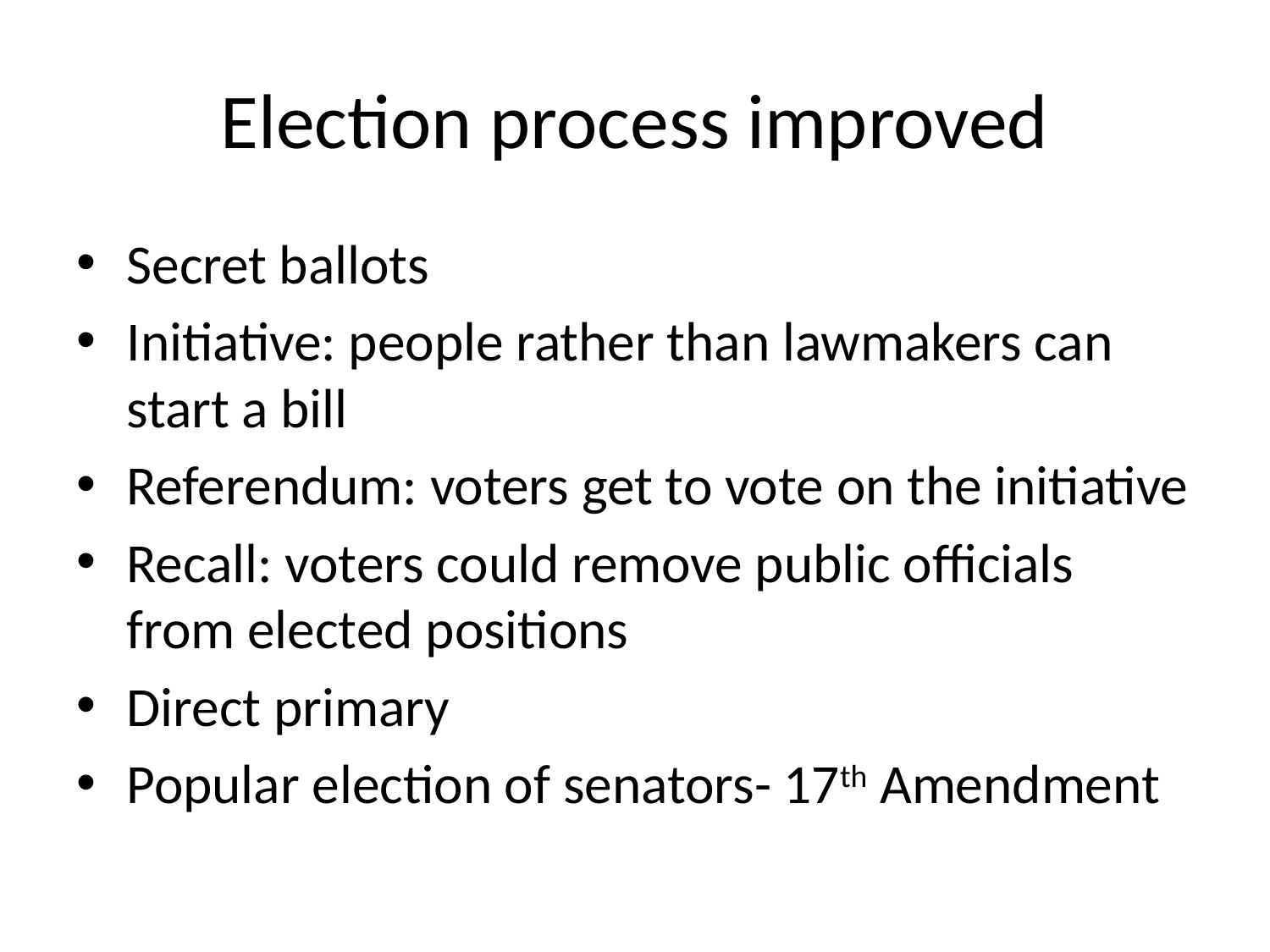

# Election process improved
Secret ballots
Initiative: people rather than lawmakers can start a bill
Referendum: voters get to vote on the initiative
Recall: voters could remove public officials from elected positions
Direct primary
Popular election of senators- 17th Amendment